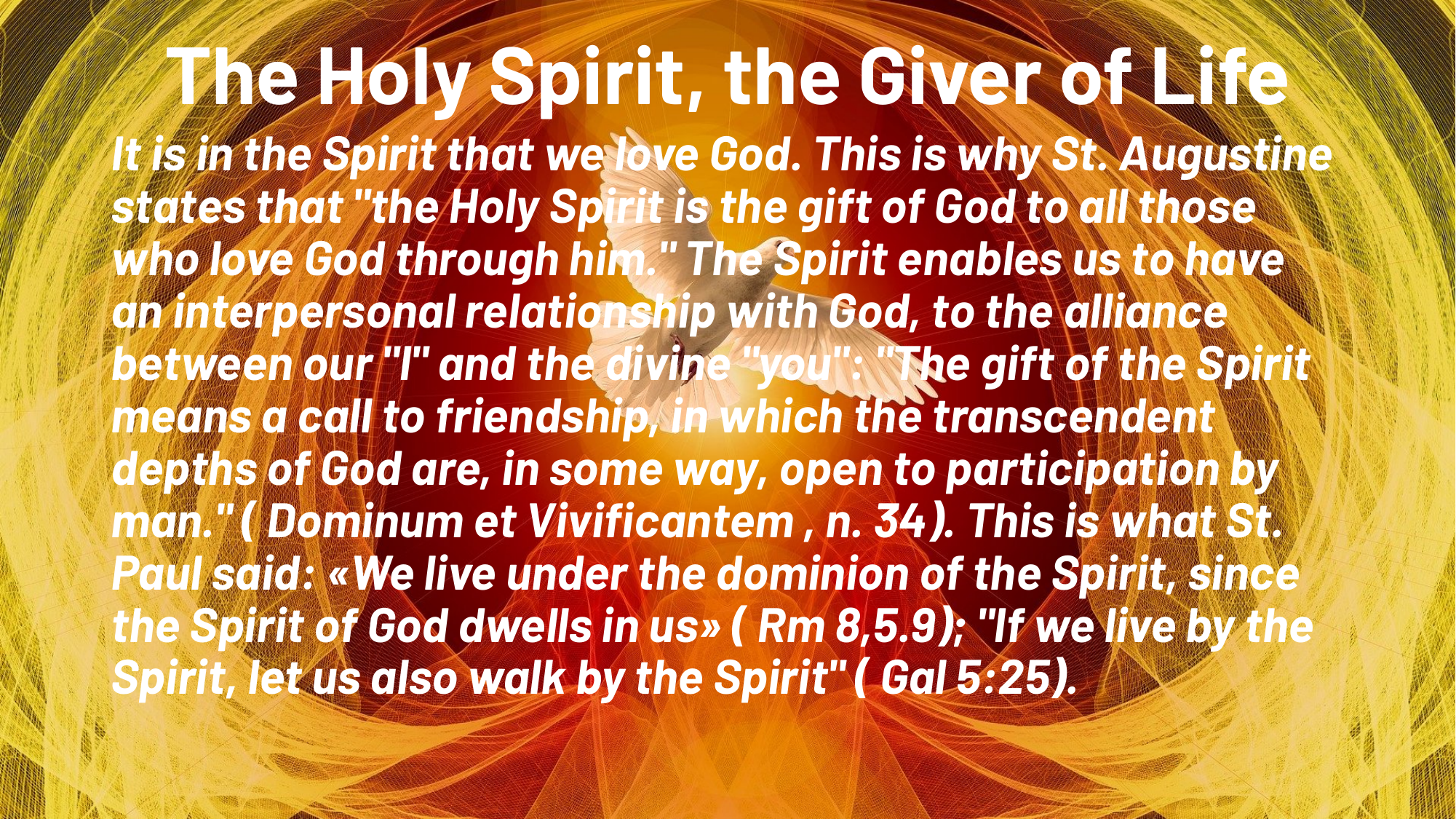

# The Holy Spirit, the Giver of Life
It is in the Spirit that we love God. This is why St. Augustine states that "the Holy Spirit is the gift of God to all those who love God through him." The Spirit enables us to have an interpersonal relationship with God, to the alliance between our "I" and the divine "you": "The gift of the Spirit means a call to friendship, in which the transcendent depths of God are, in some way, open to participation by man." ( Dominum et Vivificantem , n. 34). This is what St. Paul said: «We live under the dominion of the Spirit, since the Spirit of God dwells in us» ( Rm 8,5.9); "If we live by the Spirit, let us also walk by the Spirit" ( Gal 5:25).